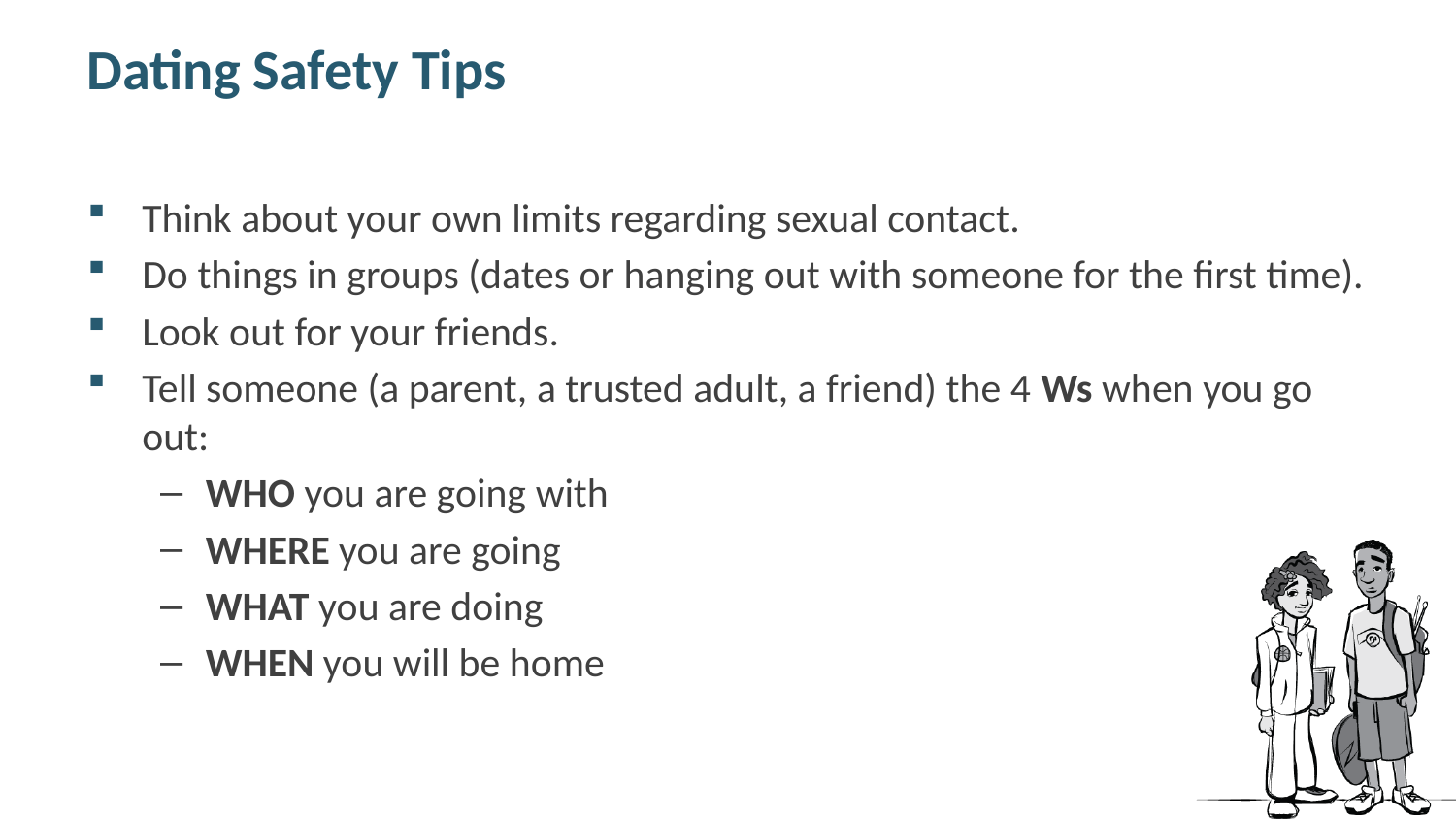

# Dating Safety Tips
Think about your own limits regarding sexual contact.
Do things in groups (dates or hanging out with someone for the first time).
Look out for your friends.
Tell someone (a parent, a trusted adult, a friend) the 4 Ws when you go out:
WHO you are going with
WHERE you are going
WHAT you are doing
WHEN you will be home